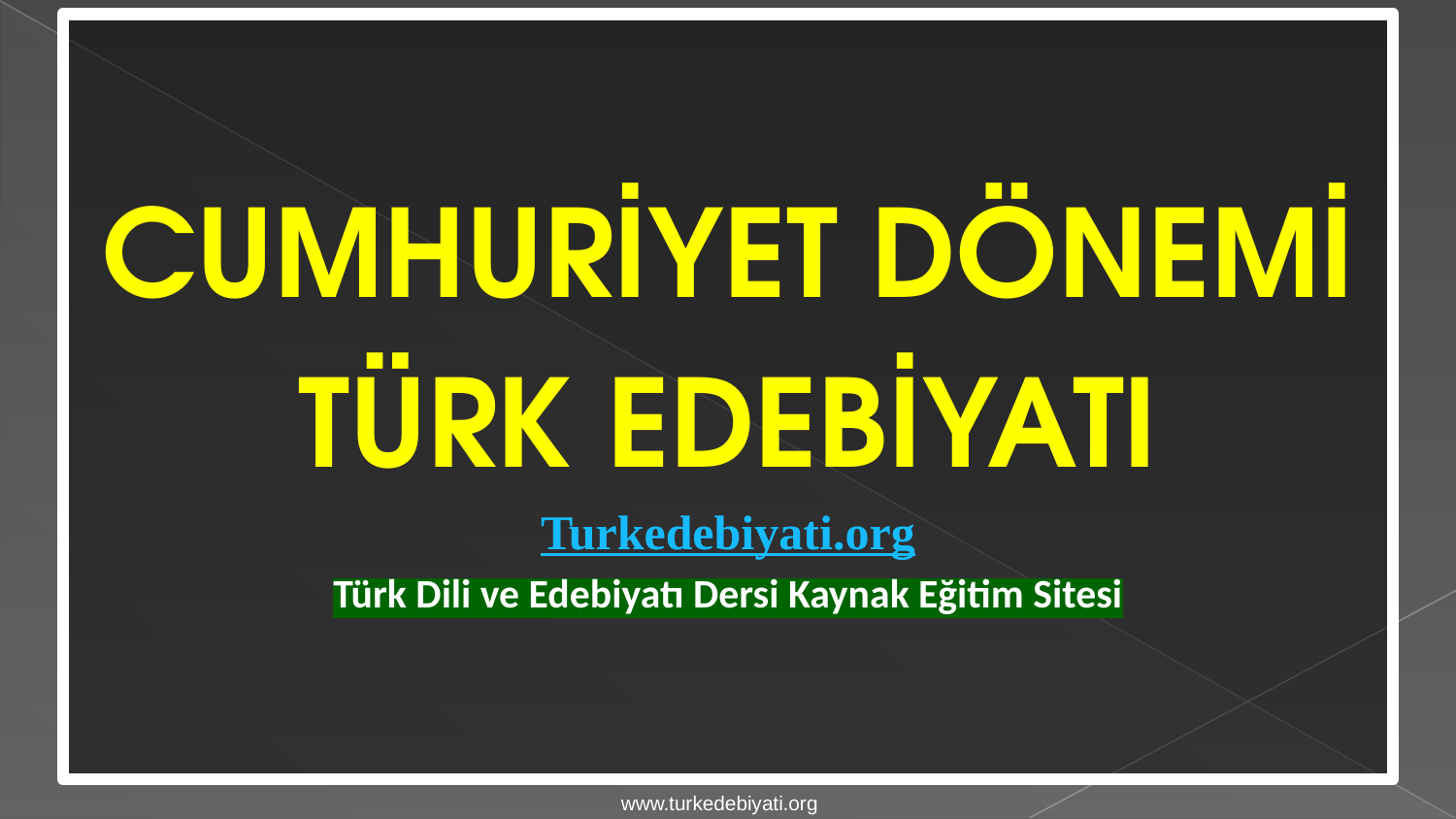

CUMHURİYET DÖNEMİ
TÜRK EDEBİYATI
Turkedebiyati.org
Türk Dili ve Edebiyatı Dersi Kaynak Eğitim Sitesi
www.turkedebiyati.org